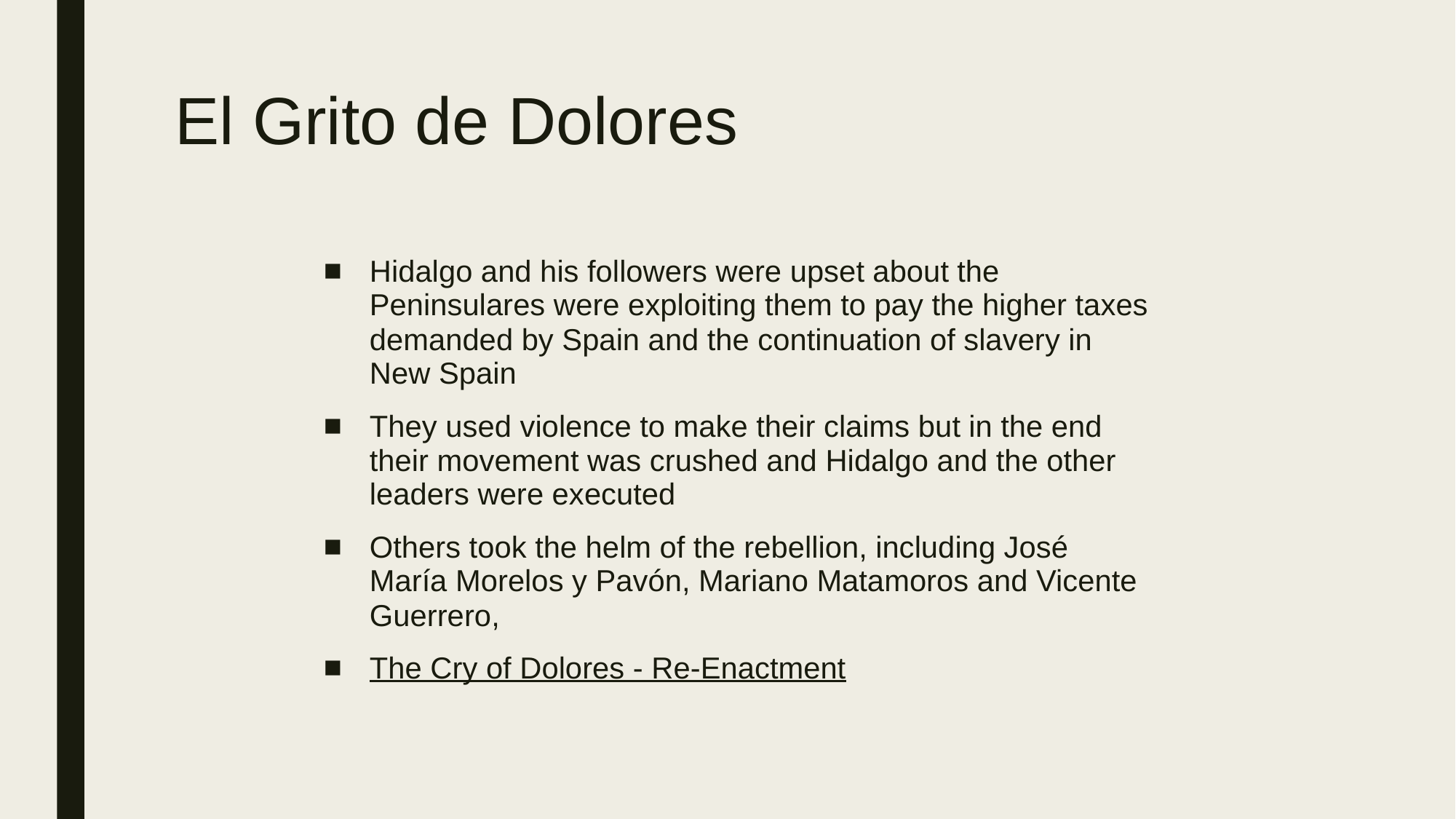

# El Grito de Dolores
Hidalgo and his followers were upset about the Peninsulares were exploiting them to pay the higher taxes demanded by Spain and the continuation of slavery in New Spain
They used violence to make their claims but in the end their movement was crushed and Hidalgo and the other leaders were executed
Others took the helm of the rebellion, including José María Morelos y Pavón, Mariano Matamoros and Vicente Guerrero,
The Cry of Dolores - Re-Enactment